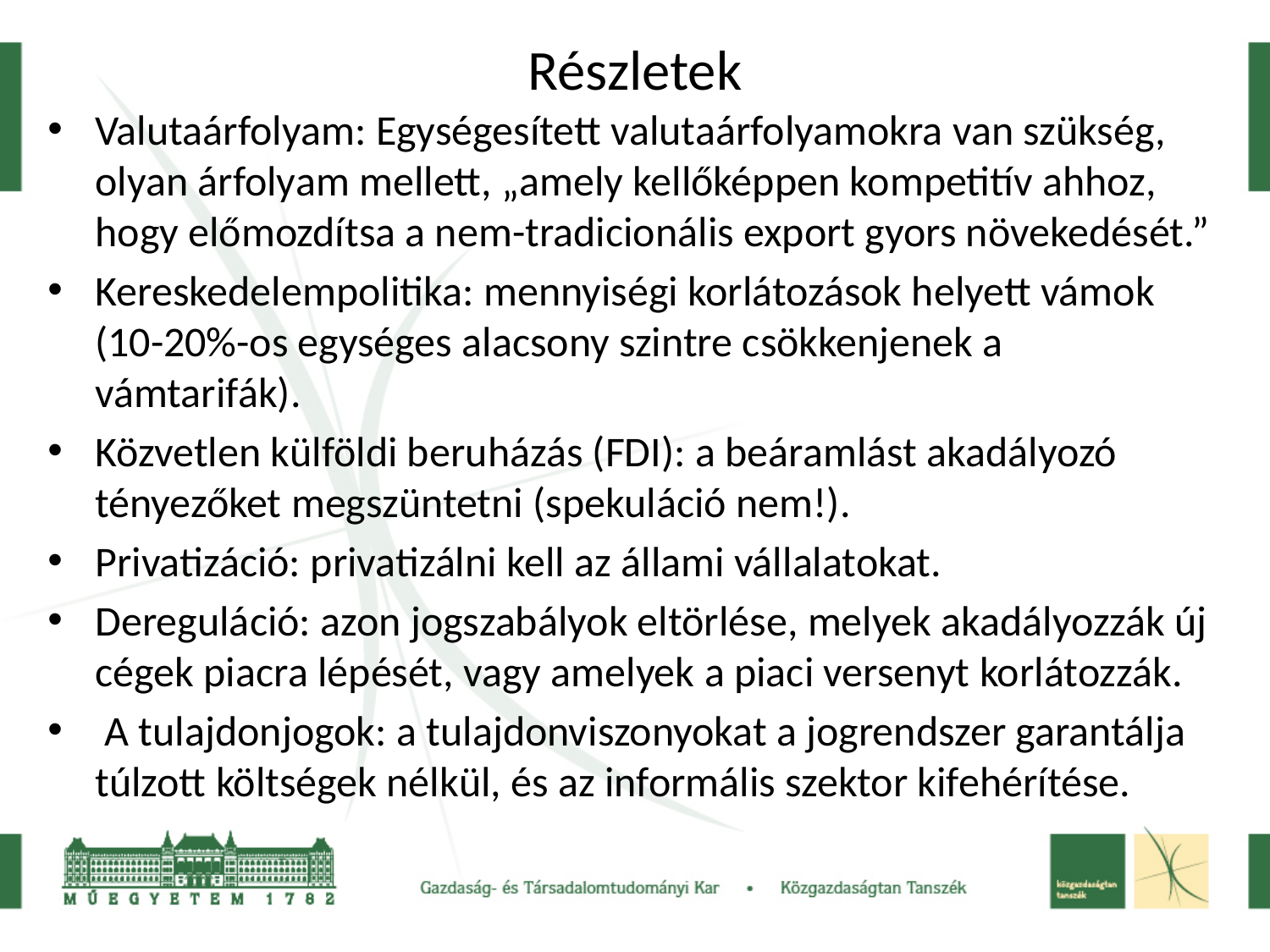

# Részletek
Valutaárfolyam: Egységesített valutaárfolyamokra van szükség, olyan árfolyam mellett, „amely kellőképpen kompetitív ahhoz, hogy előmozdítsa a nem-tradicionális export gyors növekedését.”
Kereskedelempolitika: mennyiségi korlátozások helyett vámok (10-20%-os egységes alacsony szintre csökkenjenek a vámtarifák).
Közvetlen külföldi beruházás (FDI): a beáramlást akadályozó tényezőket megszüntetni (spekuláció nem!).
Privatizáció: privatizálni kell az állami vállalatokat.
Dereguláció: azon jogszabályok eltörlése, melyek akadályozzák új cégek piacra lépését, vagy amelyek a piaci versenyt korlátozzák.
 A tulajdonjogok: a tulajdonviszonyokat a jogrendszer garantálja túlzott költségek nélkül, és az informális szektor kifehérítése.